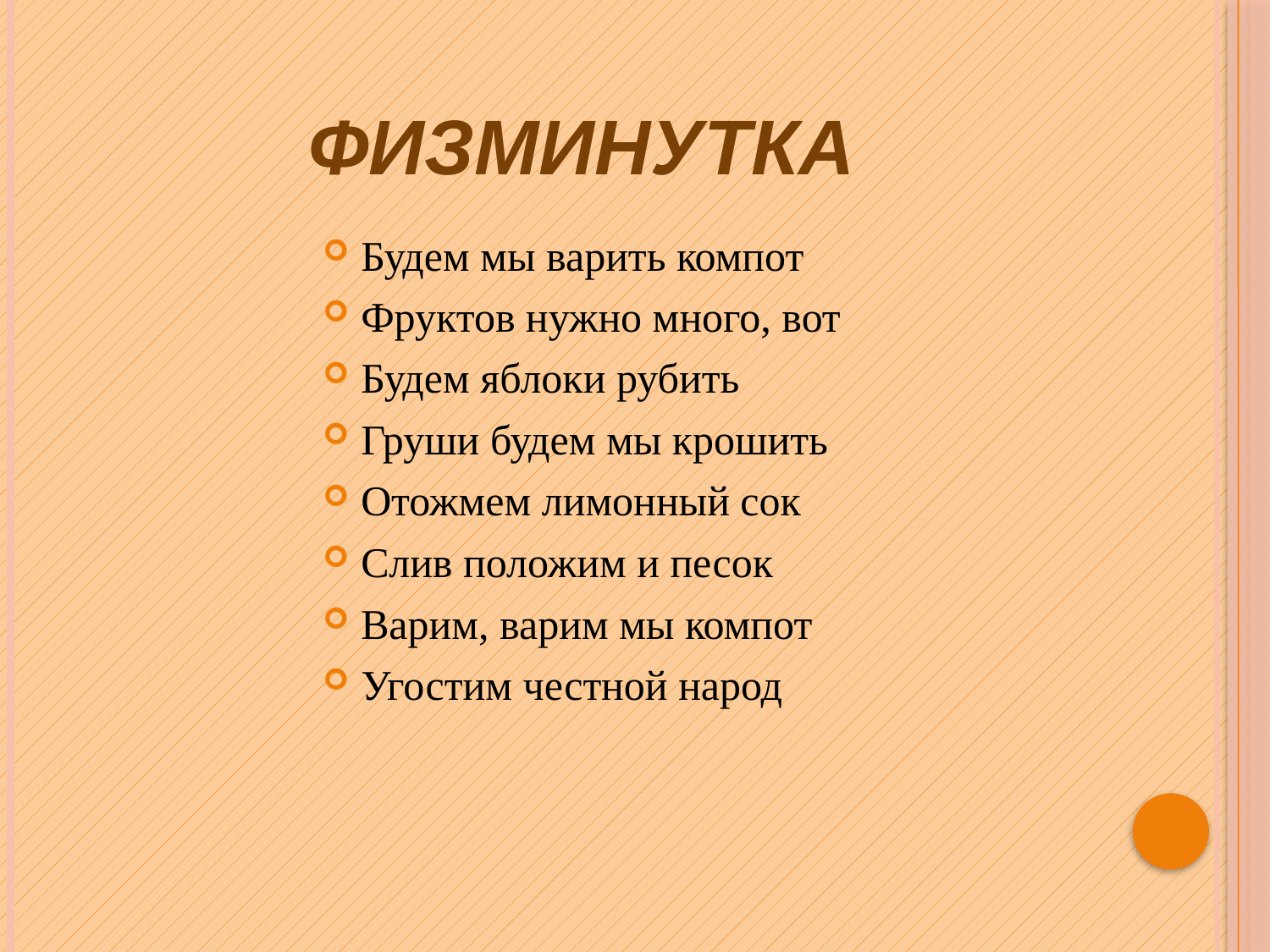

# Физминутка
Будем мы варить компот
Фруктов нужно много, вот
Будем яблоки рубить
Груши будем мы крошить
Отожмем лимонный сок
Слив положим и песок
Варим, варим мы компот
Угостим честной народ